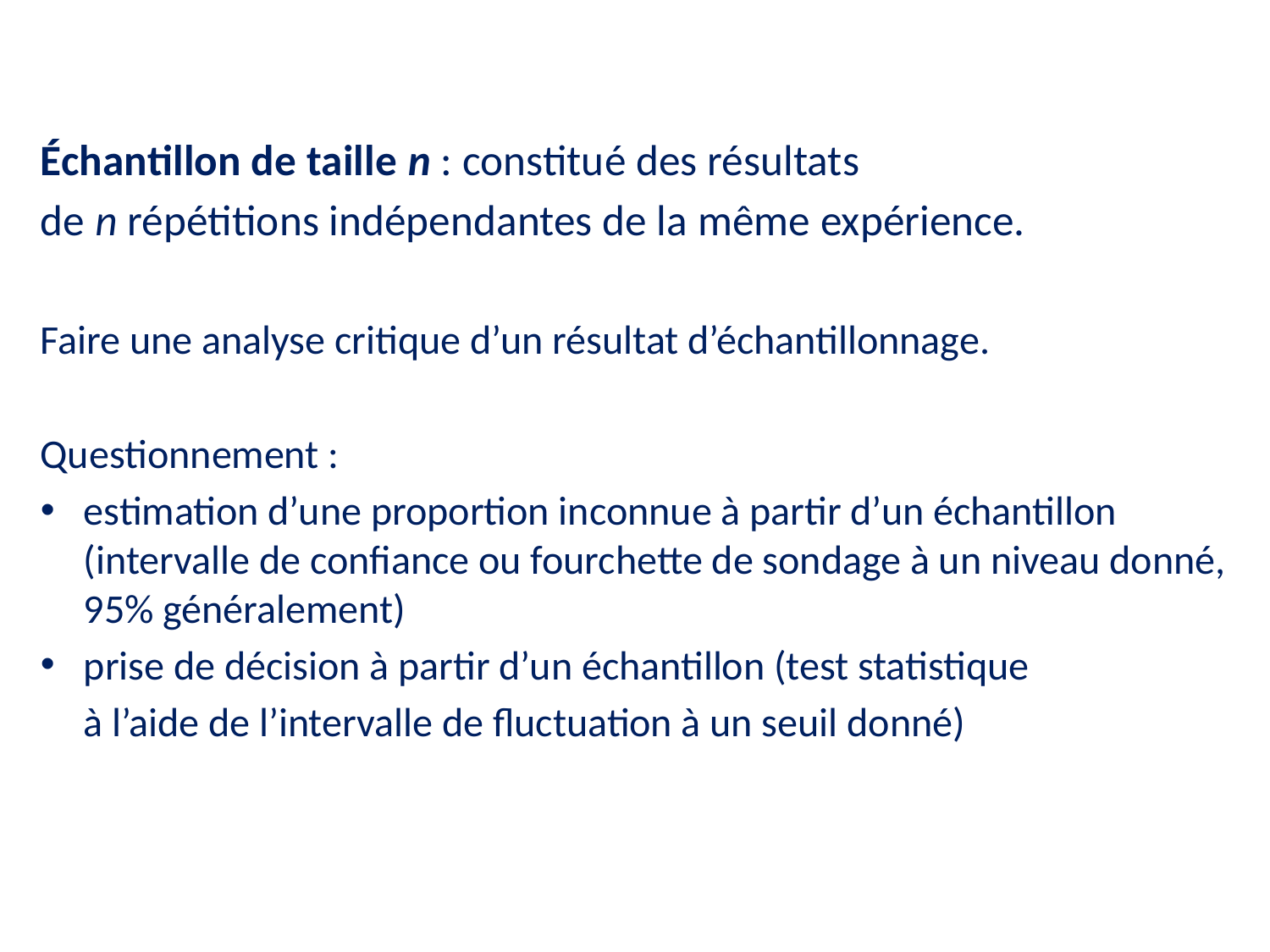

Échantillon de taille n : constitué des résultats
de n répétitions indépendantes de la même expérience.

Faire une analyse critique d’un résultat d’échantillonnage.

Questionnement :
estimation d’une proportion inconnue à partir d’un échantillon (intervalle de confiance ou fourchette de sondage à un niveau donné, 95% généralement)
prise de décision à partir d’un échantillon (test statistique
	à l’aide de l’intervalle de fluctuation à un seuil donné)